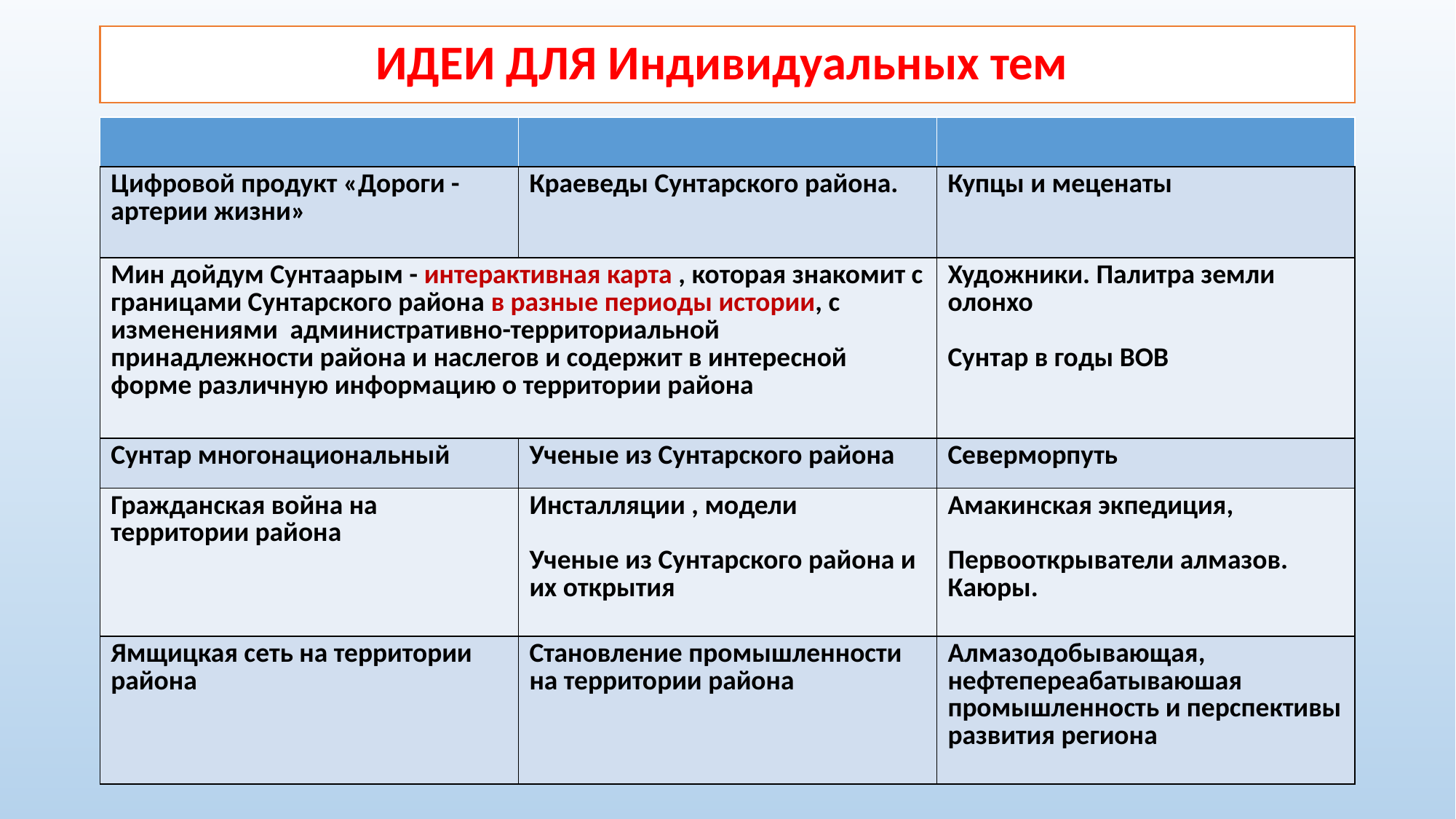

# ИДЕИ ДЛЯ Индивидуальных тем
|  |  |  |
| --- | --- | --- |
| Цифровой продукт «Дороги -артерии жизни» | Краеведы Сунтарского района. | Купцы и меценаты |
| Мин дойдум Сунтаарым - интерактивная карта , которая знакомит с границами Сунтарского района в разные периоды истории, с изменениями административно-территориальной принадлежности района и наслегов и содержит в интересной форме различную информацию о территории района |  | Художники. Палитра земли олонхо Сунтар в годы ВОВ |
| Сунтар многонациональный | Ученые из Сунтарского района | Северморпуть |
| Гражданская война на территории района | Инсталляции , модели Ученые из Сунтарского района и их открытия | Амакинская экпедиция, Первооткрыватели алмазов. Каюры. |
| Ямщицкая сеть на территории района | Становление промышленности на территории района | Алмазодобывающая, нефтепереабатываюшая промышленность и перспективы развития региона |